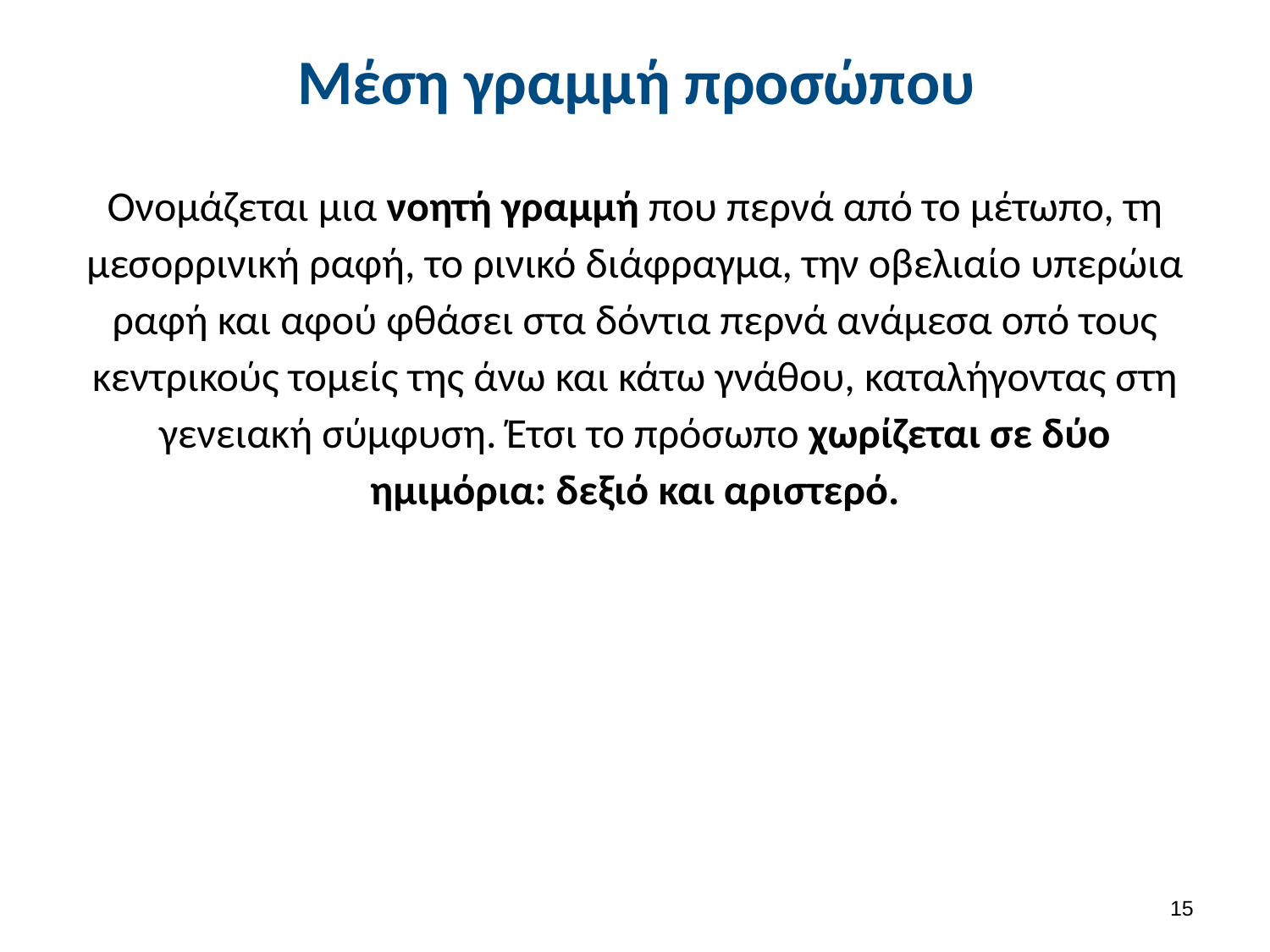

# Μέση γραμμή προσώπου
Ονομάζεται μια νοητή γραμμή που περνά από το μέτωπο, τη μεσορρινική ραφή, το ρινικό διάφραγμα, την οβελιαίο υπερώια ραφή και αφού φθάσει στα δόντια περνά ανάμεσα οπό τους κεντρικούς τομείς της άνω και κάτω γνάθου, καταλήγοντας στη γενειακή σύμφυση. Έτσι το πρόσωπο χωρίζεται σε δύο ημιμόρια: δεξιό και αριστερό.

15